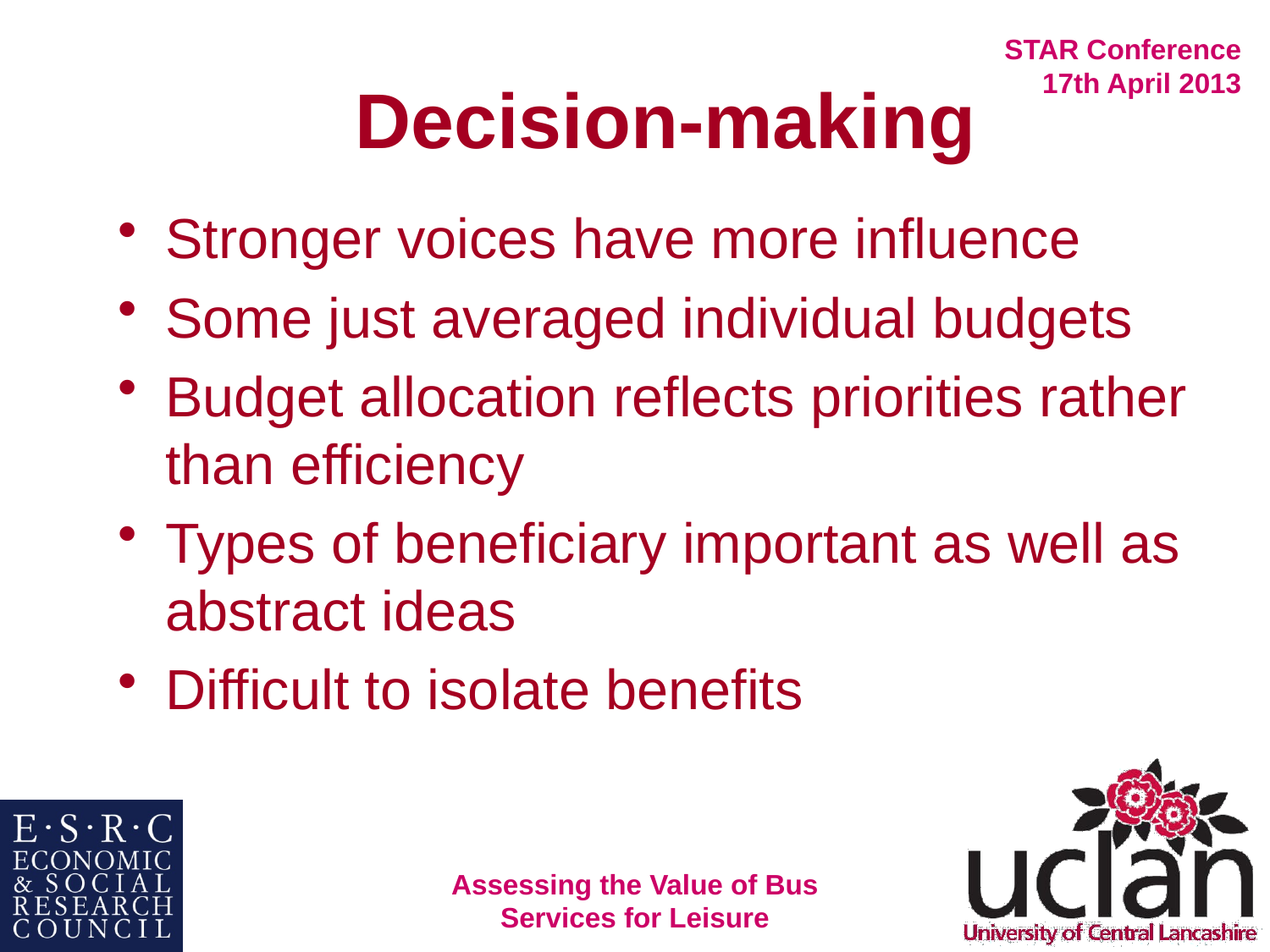

Decision-making
Stronger voices have more influence
Some just averaged individual budgets
Budget allocation reflects priorities rather than efficiency
Types of beneficiary important as well as abstract ideas
Difficult to isolate benefits